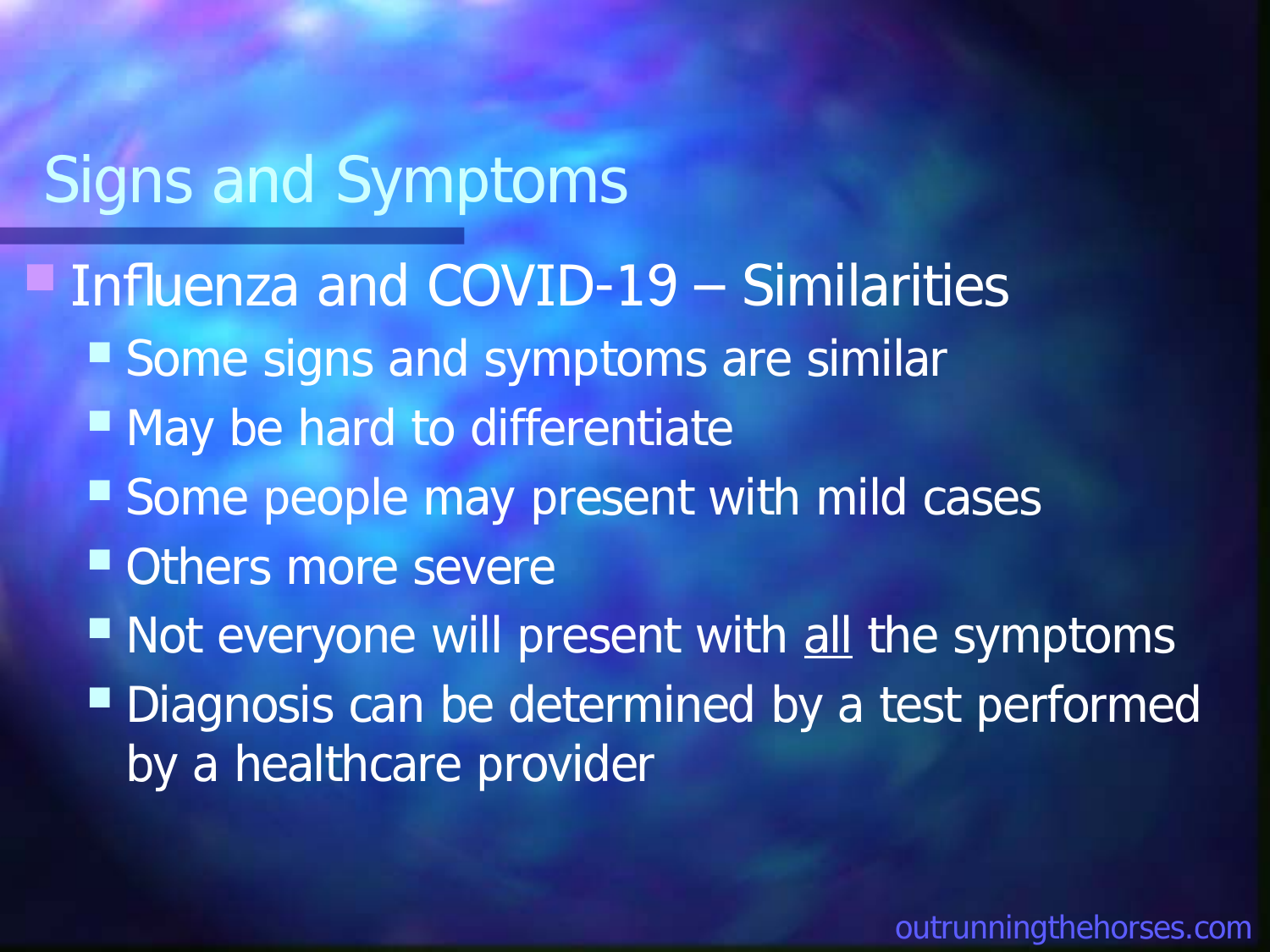

# Signs and Symptoms
Influenza and COVID-19 – Similarities
Some signs and symptoms are similar
May be hard to differentiate
Some people may present with mild cases
Others more severe
Not everyone will present with all the symptoms
Diagnosis can be determined by a test performed by a healthcare provider

outrunningthehorses.com